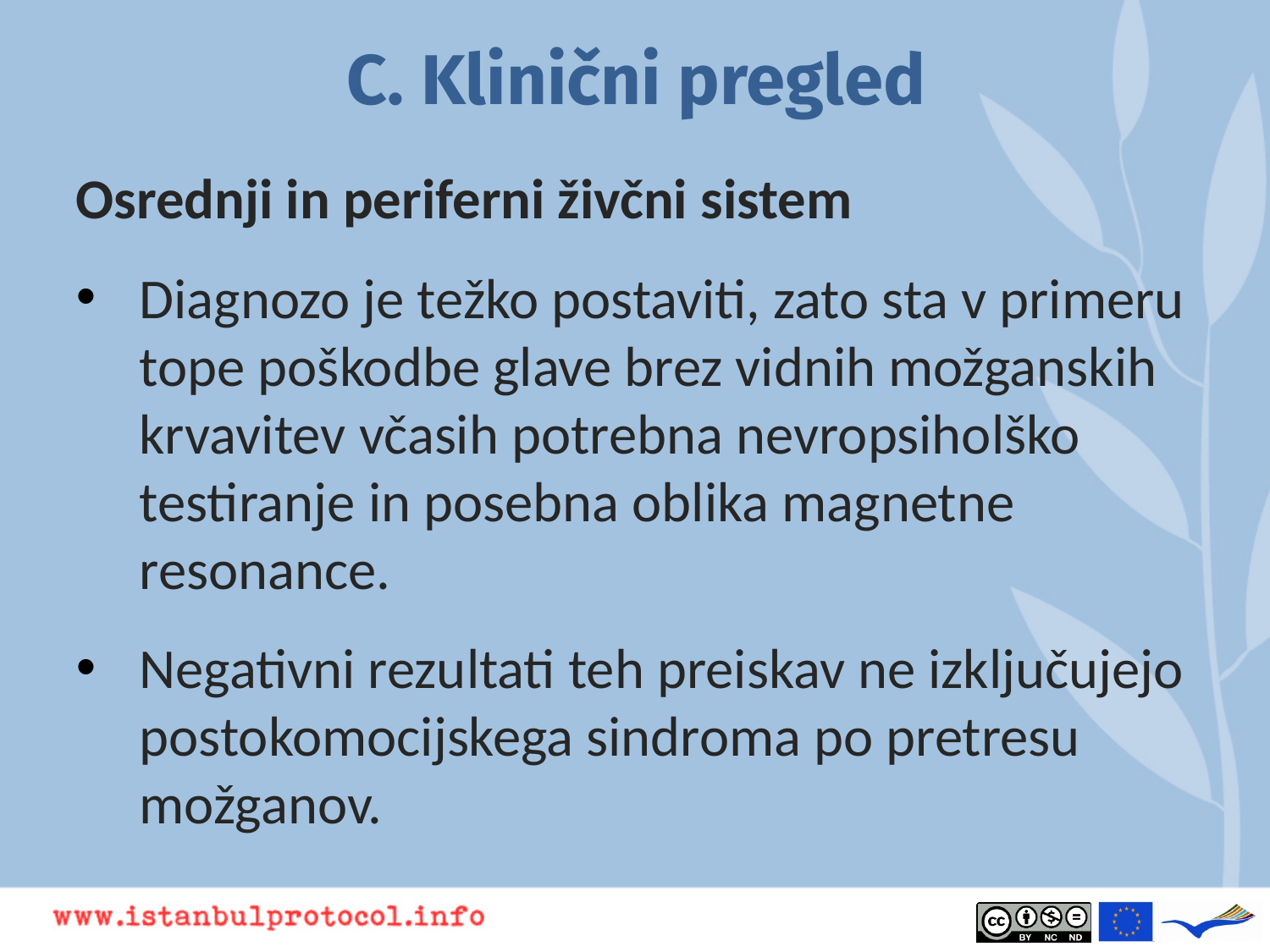

# C. Klinični pregled
Osrednji in periferni živčni sistem
Diagnozo je težko postaviti, zato sta v primeru tope poškodbe glave brez vidnih možganskih krvavitev včasih potrebna nevropsiholško testiranje in posebna oblika magnetne resonance.
Negativni rezultati teh preiskav ne izključujejo postokomocijskega sindroma po pretresu možganov.